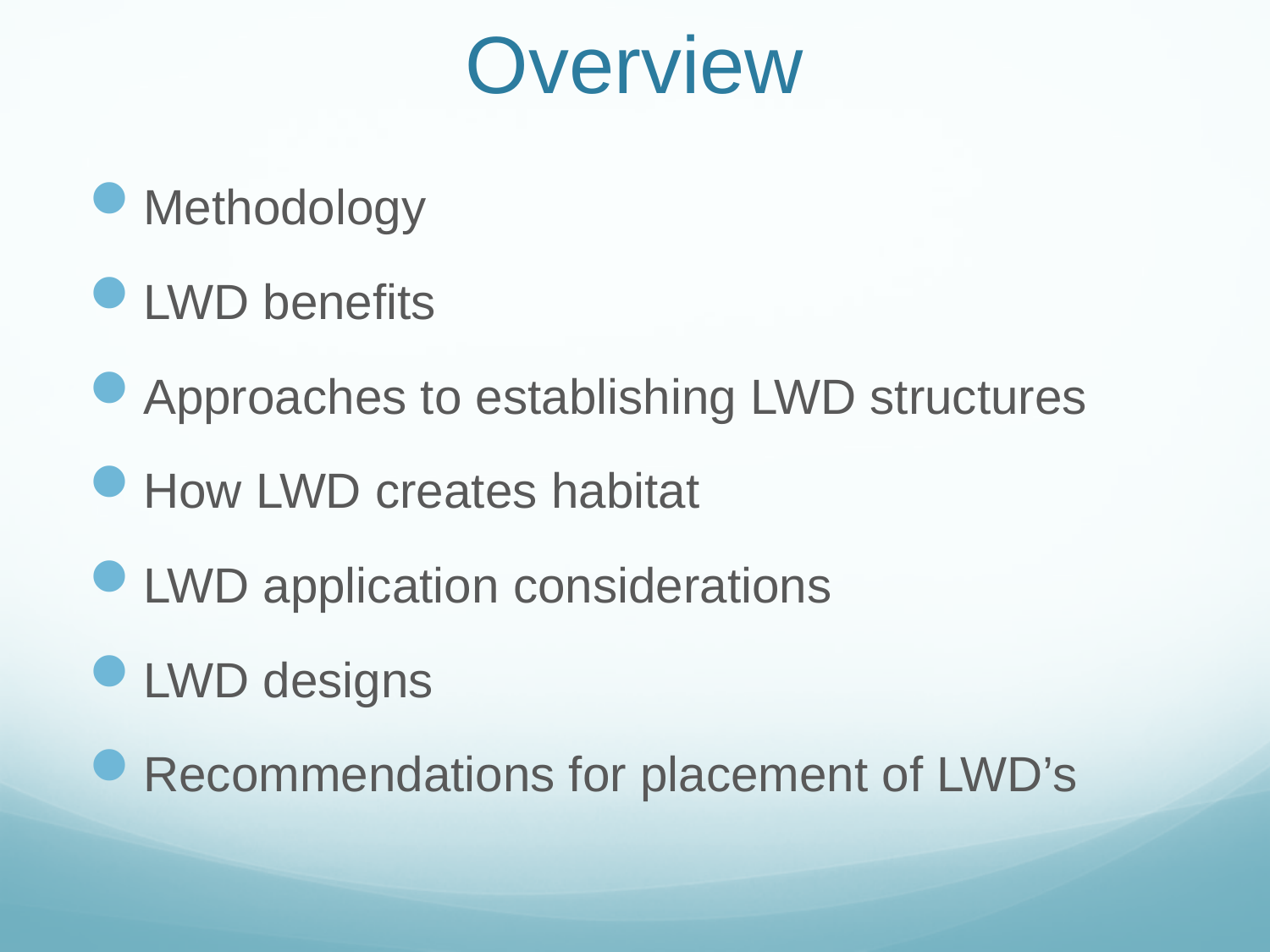

# Overview
Methodology
LWD benefits
Approaches to establishing LWD structures
How LWD creates habitat
LWD application considerations
LWD designs
Recommendations for placement of LWD’s